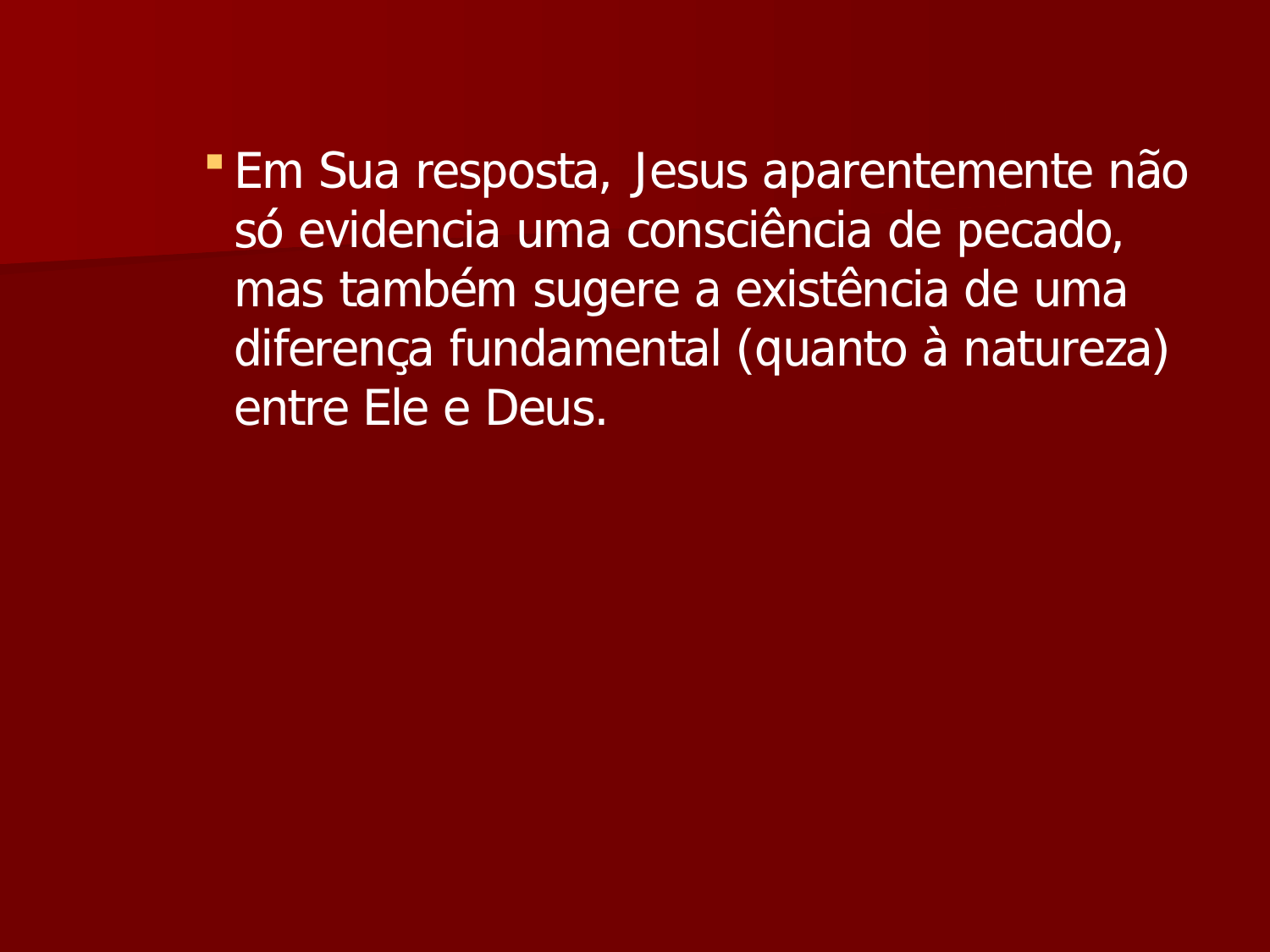

Em Sua resposta, Jesus aparentemente não só evidencia uma consciência de pecado, mas também sugere a existência de uma diferença fundamental (quanto à natureza) entre Ele e Deus.